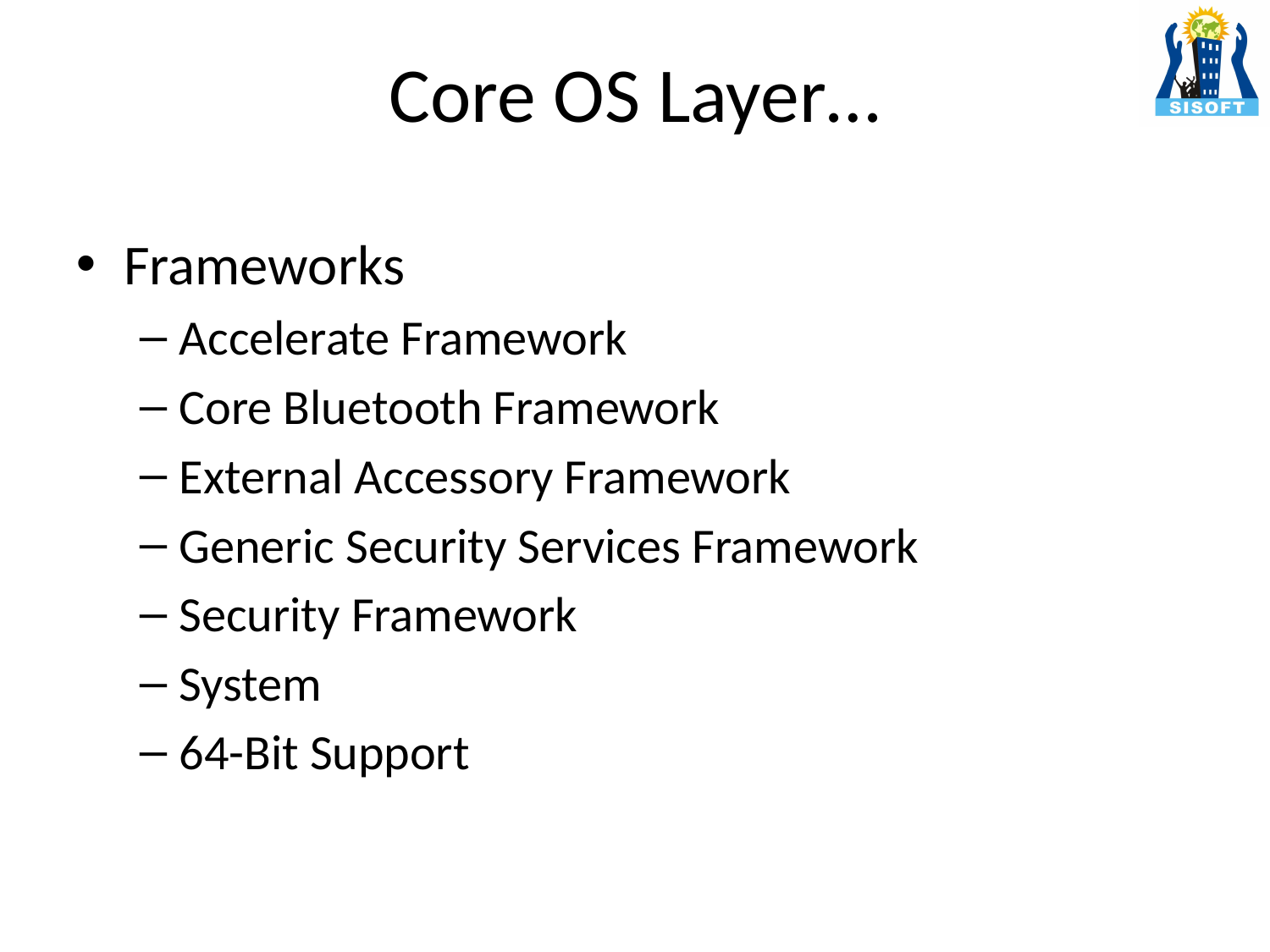

# Core OS Layer…
Frameworks
Accelerate Framework
Core Bluetooth Framework
External Accessory Framework
Generic Security Services Framework
Security Framework
System
64-Bit Support